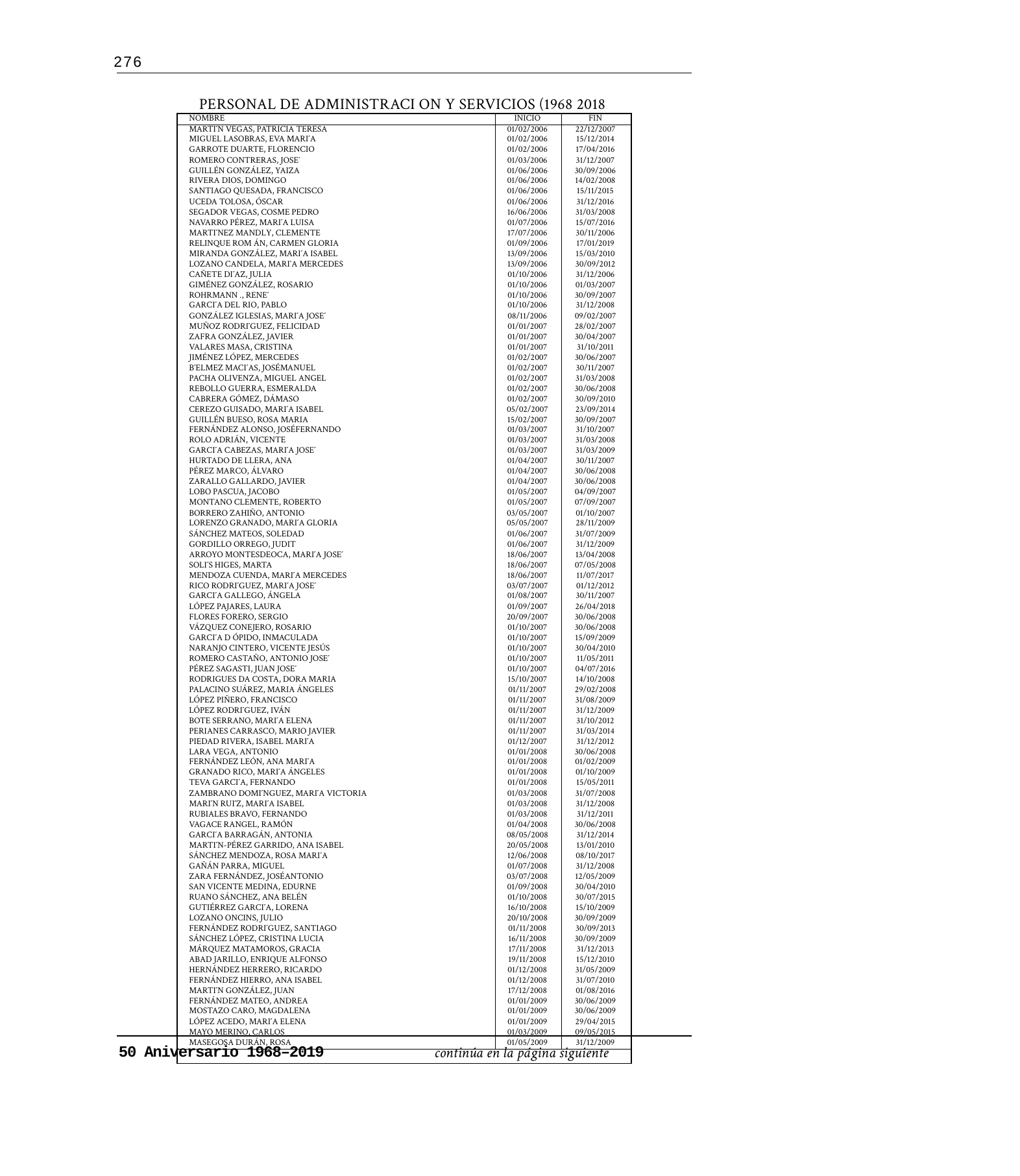

276
PERSONAL DE ADMINISTRACI ON Y SERVICIOS (1968 2018
| NOMBRE |  | INICIO | FIN |
| --- | --- | --- | --- |
| MARTI´N VEGAS, PATRICIA TERESA |  | 01/02/2006 | 22/12/2007 |
| MIGUEL LASOBRAS, EVA MARI´A |  | 01/02/2006 | 15/12/2014 |
| GARROTE DUARTE, FLORENCIO |  | 01/02/2006 | 17/04/2016 |
| ROMERO CONTRERAS, JOSE´ |  | 01/03/2006 | 31/12/2007 |
| GUILLÉN GONZÁLEZ, YAIZA |  | 01/06/2006 | 30/09/2006 |
| RIVERA DIOS, DOMINGO |  | 01/06/2006 | 14/02/2008 |
| SANTIAGO QUESADA, FRANCISCO |  | 01/06/2006 | 15/11/2015 |
| UCEDA TOLOSA, ÓSCAR |  | 01/06/2006 | 31/12/2016 |
| SEGADOR VEGAS, COSME PEDRO |  | 16/06/2006 | 31/03/2008 |
| NAVARRO PÉREZ, MARI´A LUISA |  | 01/07/2006 | 15/07/2016 |
| MARTI´NEZ MANDLY, CLEMENTE |  | 17/07/2006 | 30/11/2006 |
| RELINQUE ROM ÁN, CARMEN GLORIA |  | 01/09/2006 | 17/01/2019 |
| MIRANDA GONZÁLEZ, MARI´A ISABEL |  | 13/09/2006 | 15/03/2010 |
| LOZANO CANDELA, MARI´A MERCEDES |  | 13/09/2006 | 30/09/2012 |
| CAÑETE DI´AZ, JULIA |  | 01/10/2006 | 31/12/2006 |
| GIMÉNEZ GONZÁLEZ, ROSARIO |  | 01/10/2006 | 01/03/2007 |
| ROHRMANN ., RENE´ |  | 01/10/2006 | 30/09/2007 |
| GARCI´A DEL RIO, PABLO |  | 01/10/2006 | 31/12/2008 |
| GONZÁLEZ IGLESIAS, MARI´A JOSE´ |  | 08/11/2006 | 09/02/2007 |
| MUÑOZ RODRI´GUEZ, FELICIDAD |  | 01/01/2007 | 28/02/2007 |
| ZAFRA GONZÁLEZ, JAVIER |  | 01/01/2007 | 30/04/2007 |
| VALARES MASA, CRISTINA |  | 01/01/2007 | 31/10/2011 |
| JIMÉNEZ LÓPEZ, MERCEDES |  | 01/02/2007 | 30/06/2007 |
| B´ELMEZ MACI´AS, JOSÉMANUEL |  | 01/02/2007 | 30/11/2007 |
| PACHA OLIVENZA, MIGUEL ANGEL |  | 01/02/2007 | 31/03/2008 |
| REBOLLO GUERRA, ESMERALDA |  | 01/02/2007 | 30/06/2008 |
| CABRERA GÓMEZ, DÁMASO |  | 01/02/2007 | 30/09/2010 |
| CEREZO GUISADO, MARI´A ISABEL |  | 05/02/2007 | 23/09/2014 |
| GUILLÉN BUESO, ROSA MARIA |  | 15/02/2007 | 30/09/2007 |
| FERNÁNDEZ ALONSO, JOSÉFERNANDO |  | 01/03/2007 | 31/10/2007 |
| ROLO ADRIÁN, VICENTE |  | 01/03/2007 | 31/03/2008 |
| GARCI´A CABEZAS, MARI´A JOSE´ |  | 01/03/2007 | 31/03/2009 |
| HURTADO DE LLERA, ANA |  | 01/04/2007 | 30/11/2007 |
| PÉREZ MARCO, ÁLVARO |  | 01/04/2007 | 30/06/2008 |
| ZARALLO GALLARDO, JAVIER |  | 01/04/2007 | 30/06/2008 |
| LOBO PASCUA, JACOBO |  | 01/05/2007 | 04/09/2007 |
| MONTANO CLEMENTE, ROBERTO |  | 01/05/2007 | 07/09/2007 |
| BORRERO ZAHIÑO, ANTONIO |  | 03/05/2007 | 01/10/2007 |
| LORENZO GRANADO, MARI´A GLORIA |  | 05/05/2007 | 28/11/2009 |
| SÁNCHEZ MATEOS, SOLEDAD |  | 01/06/2007 | 31/07/2009 |
| GORDILLO ORREGO, JUDIT |  | 01/06/2007 | 31/12/2009 |
| ARROYO MONTESDEOCA, MARI´A JOSE´ |  | 18/06/2007 | 13/04/2008 |
| SOLI´S HIGES, MARTA |  | 18/06/2007 | 07/05/2008 |
| MENDOZA CUENDA, MARI´A MERCEDES |  | 18/06/2007 | 11/07/2017 |
| RICO RODRI´GUEZ, MARI´A JOSE´ |  | 03/07/2007 | 01/12/2012 |
| GARCI´A GALLEGO, ÁNGELA |  | 01/08/2007 | 30/11/2007 |
| LÓPEZ PAJARES, LAURA |  | 01/09/2007 | 26/04/2018 |
| FLORES FORERO, SERGIO |  | 20/09/2007 | 30/06/2008 |
| VÁZQUEZ CONEJERO, ROSARIO |  | 01/10/2007 | 30/06/2008 |
| GARCI´A D ÓPIDO, INMACULADA |  | 01/10/2007 | 15/09/2009 |
| NARANJO CINTERO, VICENTE JESÚS |  | 01/10/2007 | 30/04/2010 |
| ROMERO CASTAÑO, ANTONIO JOSE´ |  | 01/10/2007 | 11/05/2011 |
| PÉREZ SAGASTI, JUAN JOSE´ |  | 01/10/2007 | 04/07/2016 |
| RODRIGUES DA COSTA, DORA MARIA |  | 15/10/2007 | 14/10/2008 |
| PALACINO SUÁREZ, MARIA ÁNGELES |  | 01/11/2007 | 29/02/2008 |
| LÓPEZ PIÑERO, FRANCISCO |  | 01/11/2007 | 31/08/2009 |
| LÓPEZ RODRI´GUEZ, IVÁN |  | 01/11/2007 | 31/12/2009 |
| BOTE SERRANO, MARI´A ELENA |  | 01/11/2007 | 31/10/2012 |
| PERIANES CARRASCO, MARIO JAVIER |  | 01/11/2007 | 31/03/2014 |
| PIEDAD RIVERA, ISABEL MARI´A |  | 01/12/2007 | 31/12/2012 |
| LARA VEGA, ANTONIO |  | 01/01/2008 | 30/06/2008 |
| FERNÁNDEZ LEÓN, ANA MARI´A |  | 01/01/2008 | 01/02/2009 |
| GRANADO RICO, MARI´A ÁNGELES |  | 01/01/2008 | 01/10/2009 |
| TEVA GARCI´A, FERNANDO |  | 01/01/2008 | 15/05/2011 |
| ZAMBRANO DOMI´NGUEZ, MARI´A VICTORIA |  | 01/03/2008 | 31/07/2008 |
| MARI´N RUI´Z, MARI´A ISABEL |  | 01/03/2008 | 31/12/2008 |
| RUBIALES BRAVO, FERNANDO |  | 01/03/2008 | 31/12/2011 |
| VAGACE RANGEL, RAMÓN |  | 01/04/2008 | 30/06/2008 |
| GARCI´A BARRAGÁN, ANTONIA |  | 08/05/2008 | 31/12/2014 |
| MARTI´N-PÉREZ GARRIDO, ANA ISABEL |  | 20/05/2008 | 13/01/2010 |
| SÁNCHEZ MENDOZA, ROSA MARI´A |  | 12/06/2008 | 08/10/2017 |
| GAÑÁN PARRA, MIGUEL |  | 01/07/2008 | 31/12/2008 |
| ZARA FERNÁNDEZ, JOSÉANTONIO |  | 03/07/2008 | 12/05/2009 |
| SAN VICENTE MEDINA, EDURNE |  | 01/09/2008 | 30/04/2010 |
| RUANO SÁNCHEZ, ANA BELÉN |  | 01/10/2008 | 30/07/2015 |
| GUTIÉRREZ GARCI´A, LORENA |  | 16/10/2008 | 15/10/2009 |
| LOZANO ONCINS, JULIO |  | 20/10/2008 | 30/09/2009 |
| FERNÁNDEZ RODRI´GUEZ, SANTIAGO |  | 01/11/2008 | 30/09/2013 |
| SÁNCHEZ LÓPEZ, CRISTINA LUCIA |  | 16/11/2008 | 30/09/2009 |
| MÁRQUEZ MATAMOROS, GRACIA |  | 17/11/2008 | 31/12/2013 |
| ABAD JARILLO, ENRIQUE ALFONSO |  | 19/11/2008 | 15/12/2010 |
| HERNÁNDEZ HERRERO, RICARDO |  | 01/12/2008 | 31/05/2009 |
| FERNÁNDEZ HIERRO, ANA ISABEL |  | 01/12/2008 | 31/07/2010 |
| MARTI´N GONZÁLEZ, JUAN |  | 17/12/2008 | 01/08/2016 |
| FERNÁNDEZ MATEO, ANDREA |  | 01/01/2009 | 30/06/2009 |
| MOSTAZO CARO, MAGDALENA |  | 01/01/2009 | 30/06/2009 |
| LÓPEZ ACEDO, MARI´A ELENA |  | 01/01/2009 | 29/04/2015 |
| MAYO MERINO, CARLOS |  | 01/03/2009 | 09/05/2015 |
| MASEGOSA DURÁN, ROSA |  | 01/05/2009 | 31/12/2009 |
|  | continúa en la página siguiente |  |  |
50 Aniversario 1968–2019